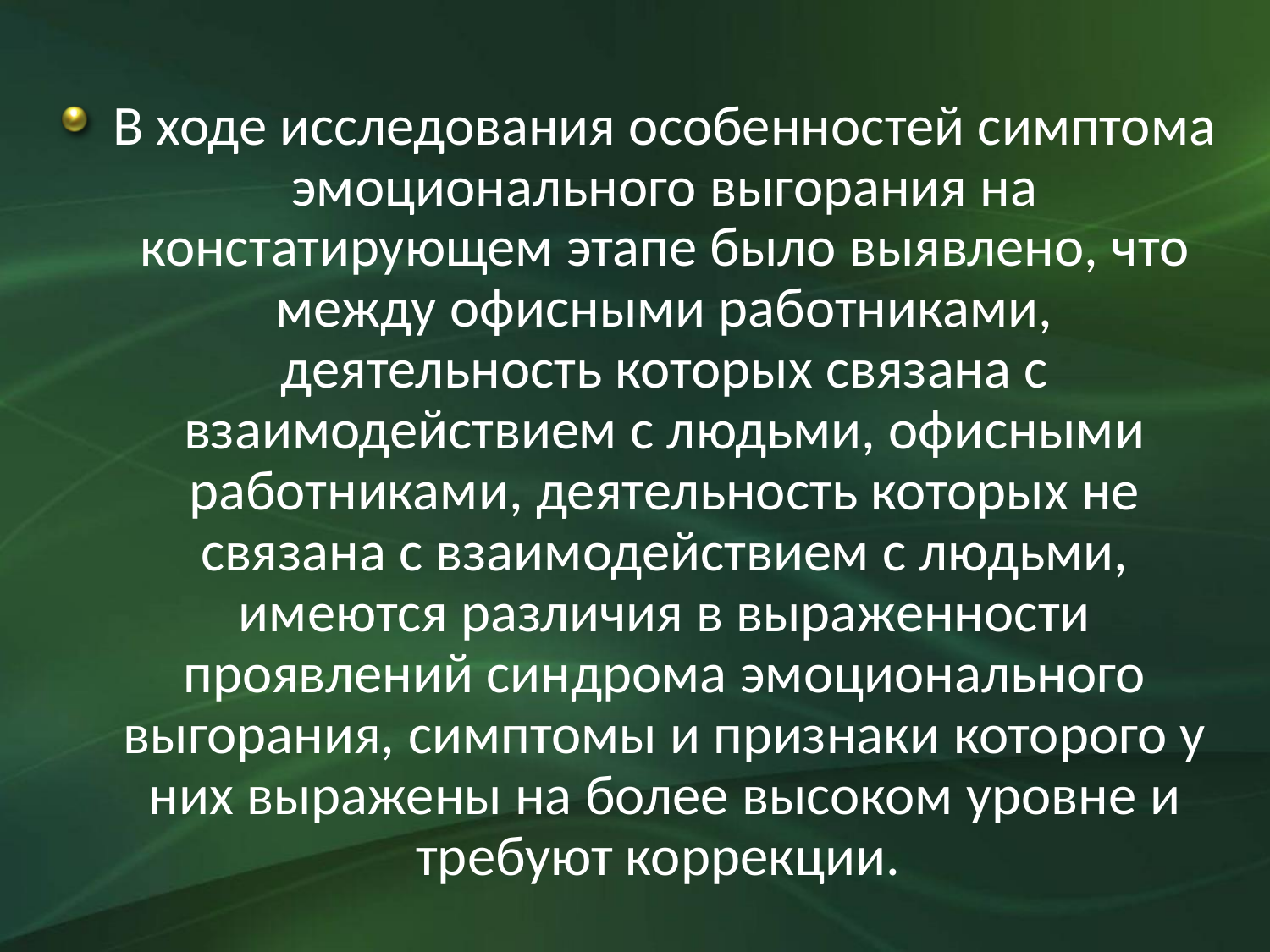

В ходе исследования особенностей симптома эмоционального выгорания на констатирующем этапе было выявлено, что между офисными работниками, деятельность которых связана с взаимодействием с людьми, офисными работниками, деятельность которых не связана с взаимодействием с людьми, имеются различия в выраженности проявлений синдрома эмоционального выгорания, симптомы и признаки которого у них выражены на более высоком уровне и требуют коррекции.